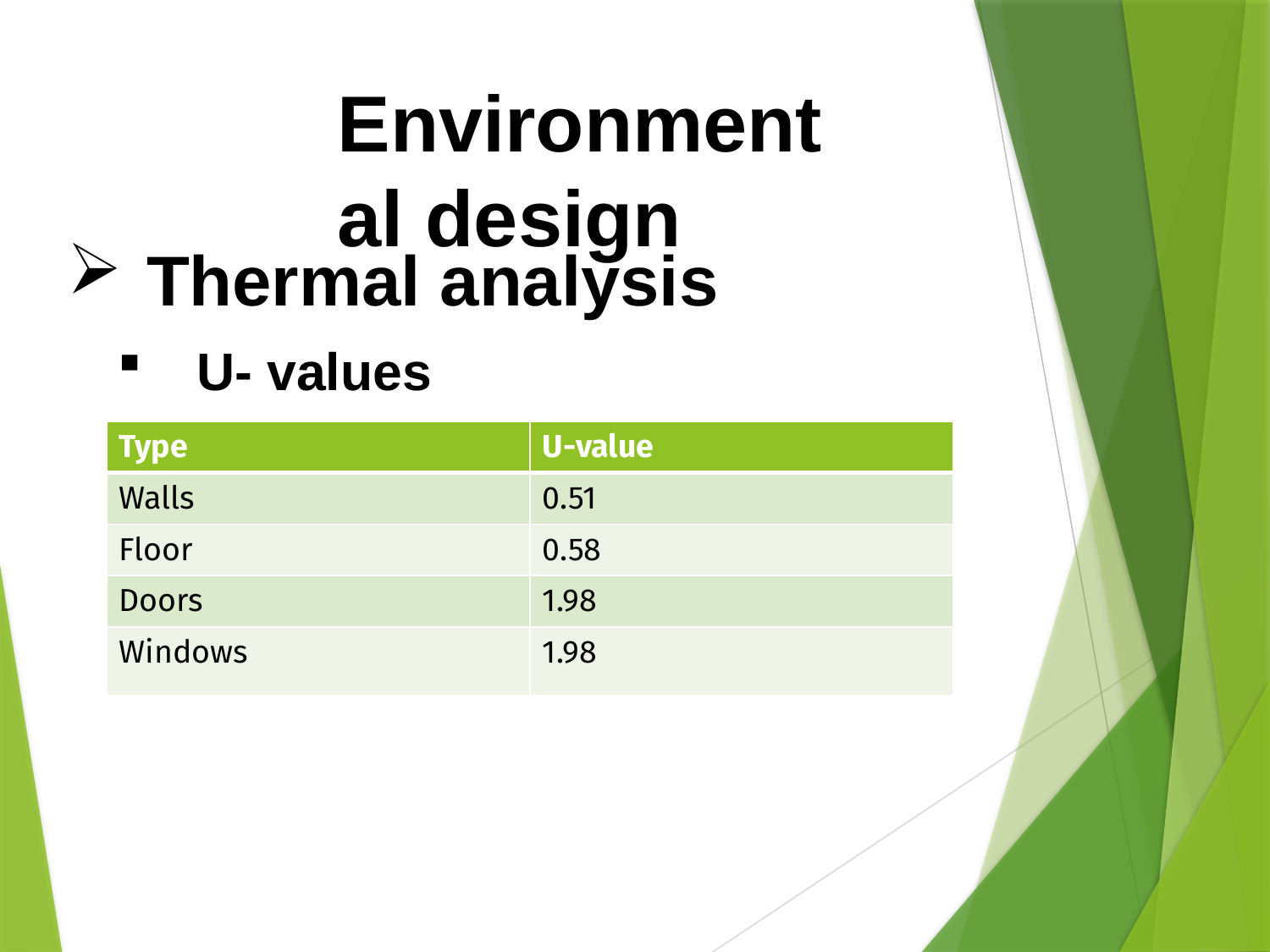

Environmental design
Thermal analysis

U- values
| Type | U-value |
| --- | --- |
| Walls | 0.51 |
| Floor | 0.58 |
| Doors | 1.98 |
| Windows | 1.98 |